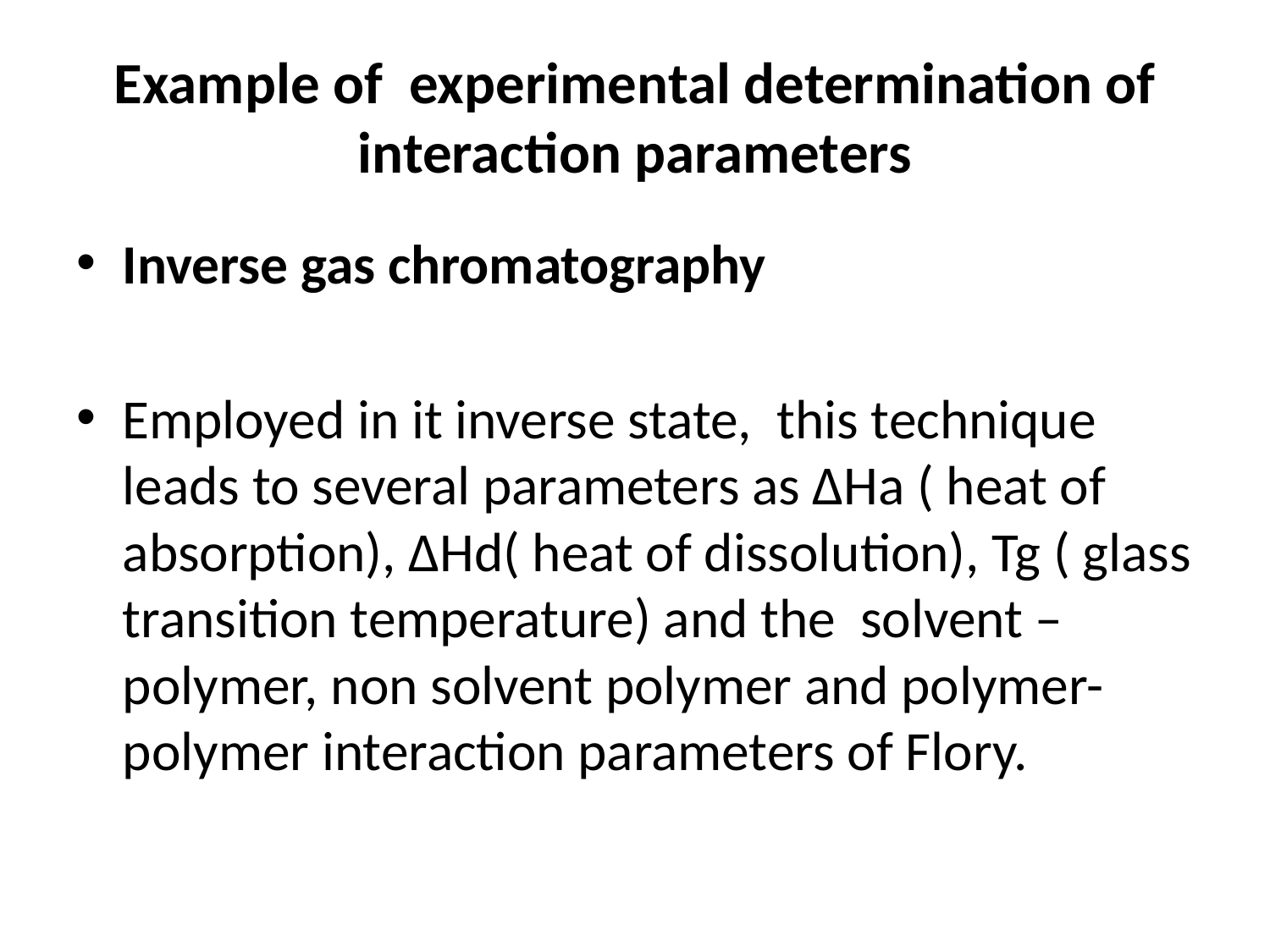

# Example of  experimental determination of interaction parameters
Inverse gas chromatography

Employed in it inverse state,  this technique leads to several parameters as ΔHa ( heat of absorption), ΔHd( heat of dissolution), Tg ( glass transition temperature) and the  solvent –polymer, non solvent polymer and polymer-polymer interaction parameters of Flory.